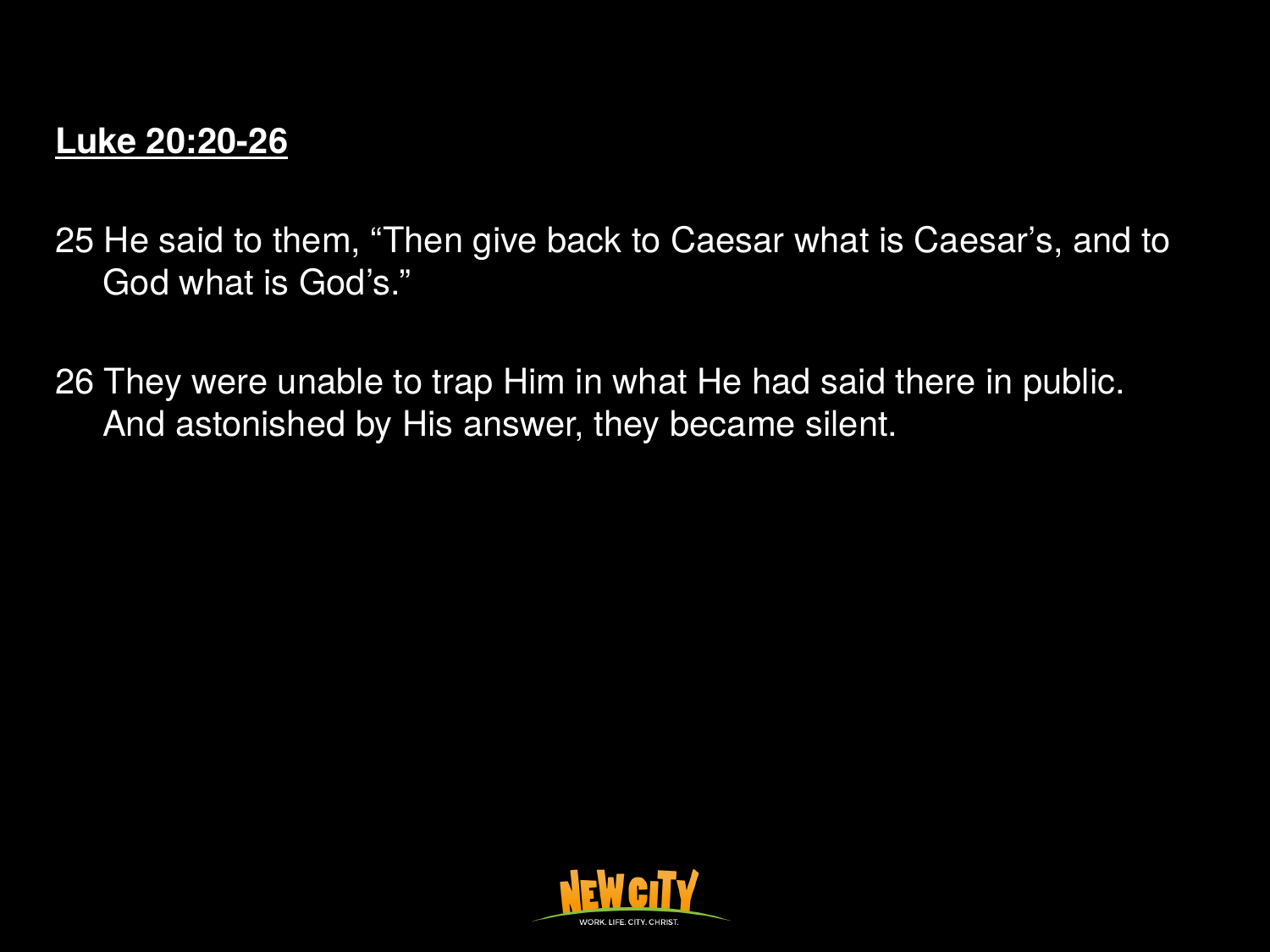

Luke 20:20-26

25 He said to them, “Then give back to Caesar what is Caesar’s, and to God what is God’s.”

26 They were unable to trap Him in what He had said there in public. And astonished by His answer, they became silent.